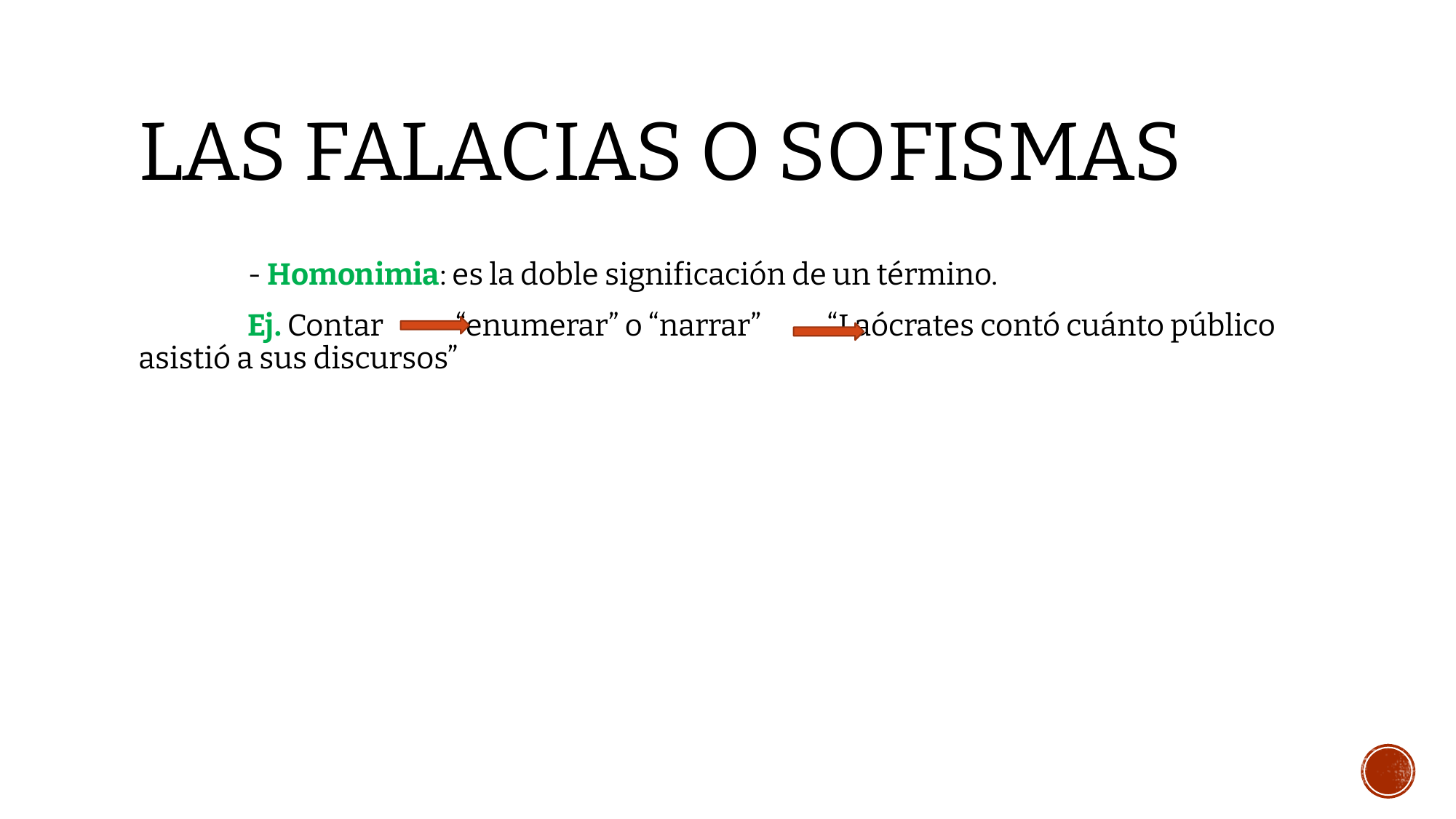

# Las falacias o sofismas
	- Homonimia: es la doble significación de un término.
	Ej. Contar            “enumerar” o “narrar”           “Laócrates contó cuánto público asistió a sus discursos”